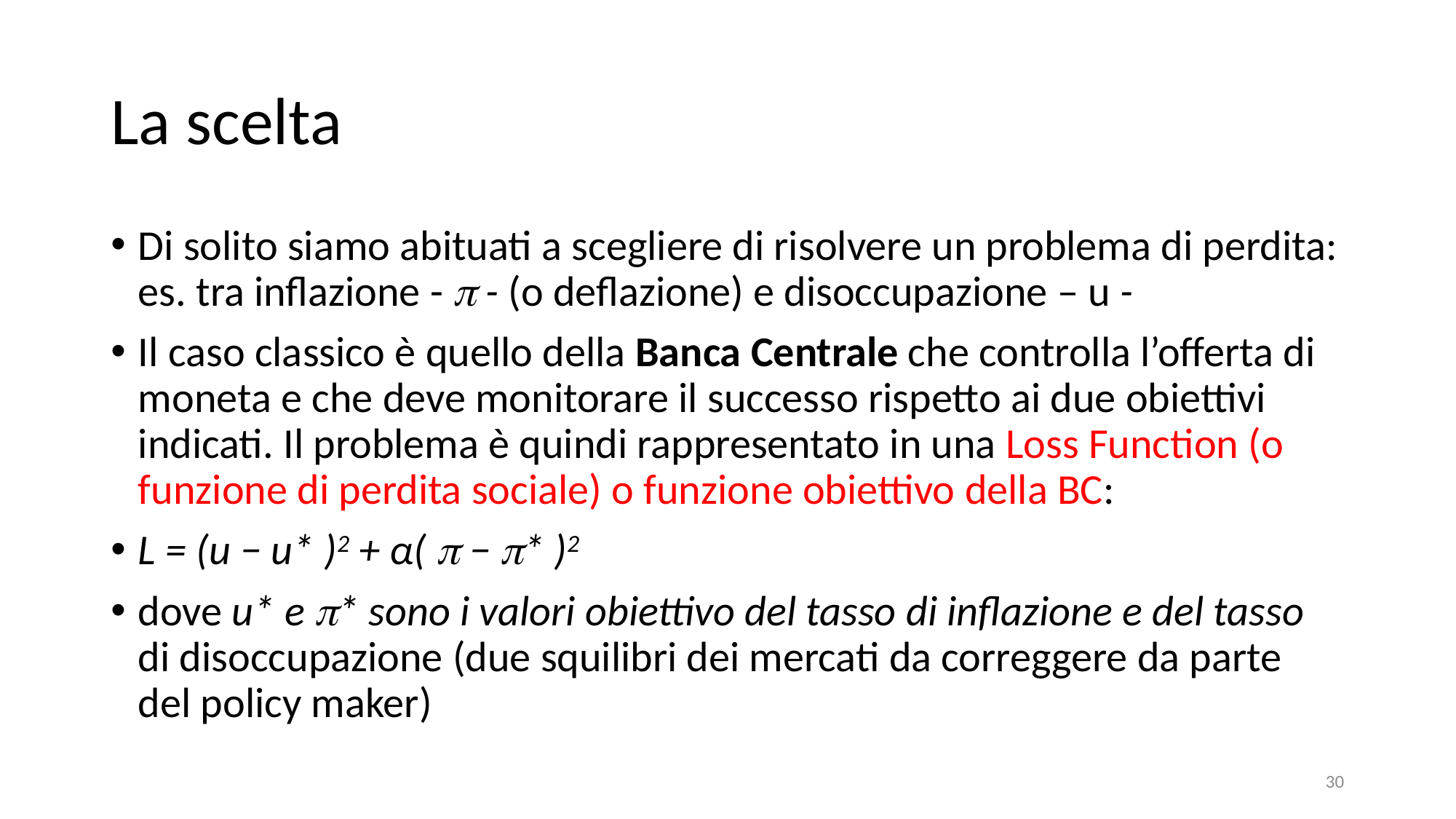

# La scelta
Di solito siamo abituati a scegliere di risolvere un problema di perdita: es. tra inflazione - π - (o deflazione) e disoccupazione – u -
Il caso classico è quello della Banca Centrale che controlla l’offerta di moneta e che deve monitorare il successo rispetto ai due obiettivi indicati. Il problema è quindi rappresentato in una Loss Function (o funzione di perdita sociale) o funzione obiettivo della BC:
L = (u − u* )2 + α( π − π* )2
dove u* e π* sono i valori obiettivo del tasso di inflazione e del tasso di disoccupazione (due squilibri dei mercati da correggere da parte del policy maker)
30